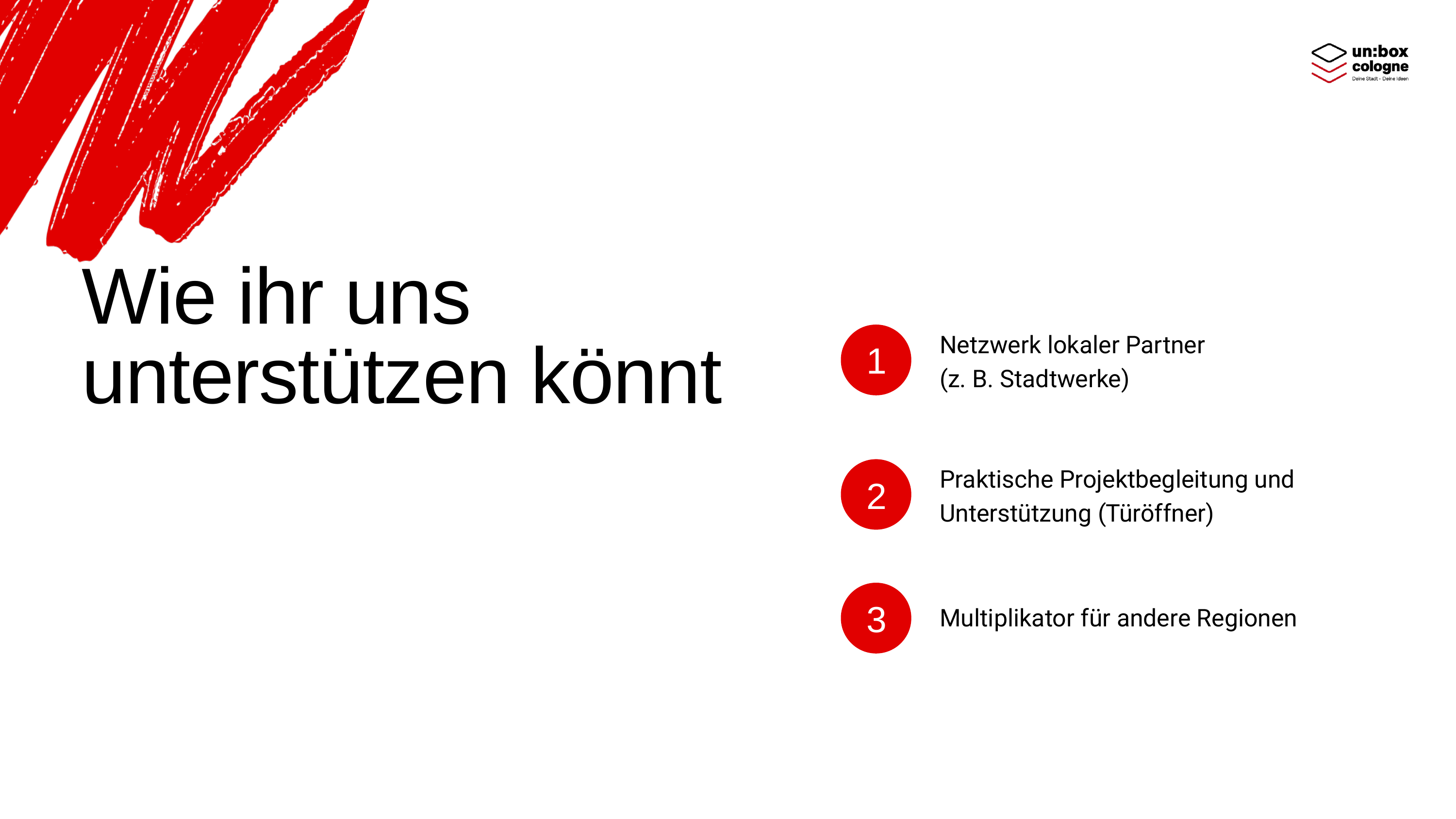

Wie ihr uns unterstützen könnt
Netzwerk lokaler Partner
(z. B. Stadtwerke)

1
Praktische Projektbegleitung und Unterstützung (Türöffner)

2

3
Multiplikator für andere Regionen